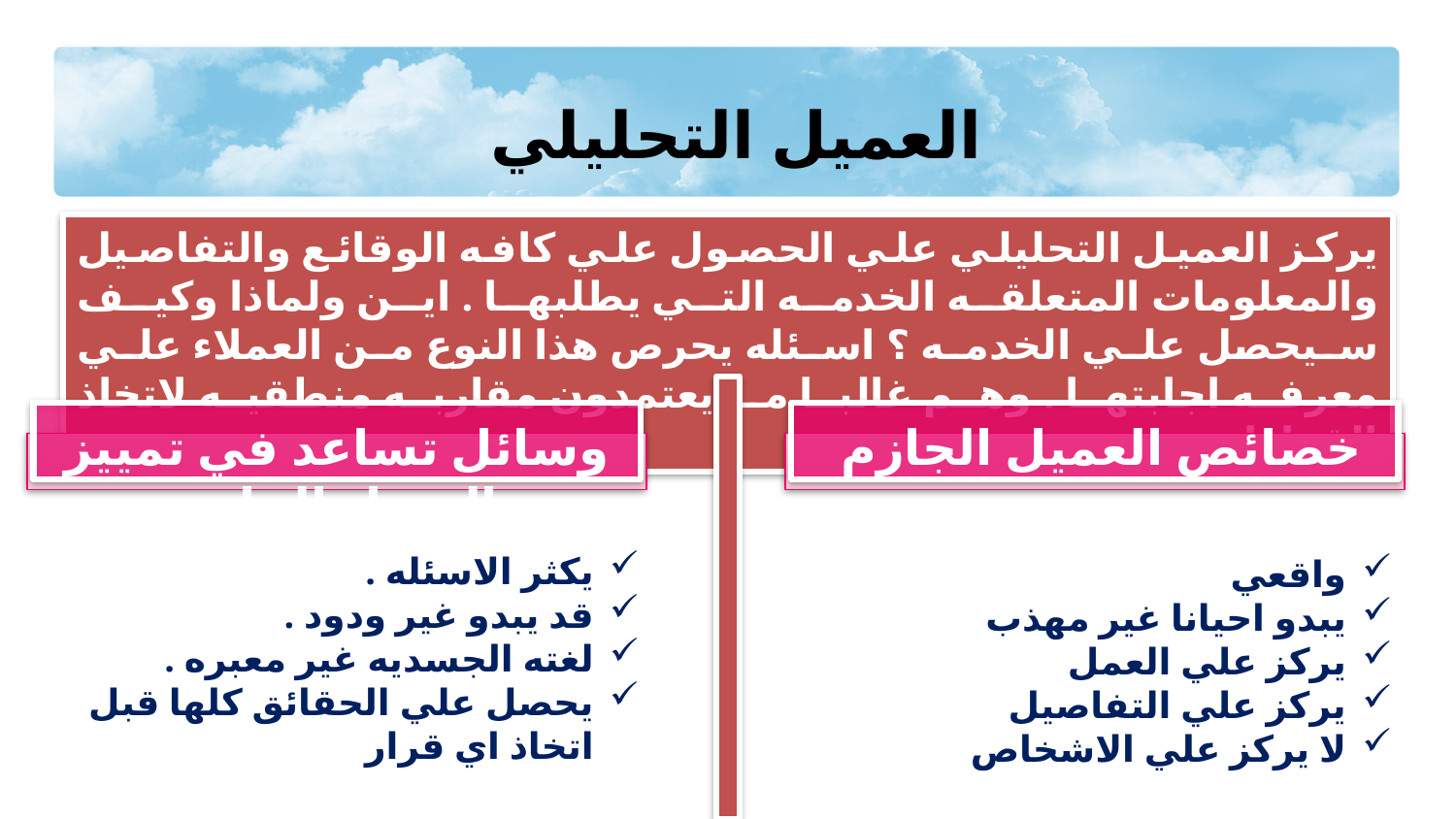

العميل التحليلي
يركز العميل التحليلي علي الحصول علي كافه الوقائع والتفاصيل والمعلومات المتعلقه الخدمه التي يطلبها . اين ولماذا وكيف سيحصل علي الخدمه ؟ اسئله يحرص هذا النوع من العملاء علي معرفه اجابتها . وهم غالبا ما يعتمدون مقاربه منطقيه لاتخاذ القرارات .

وسائل تساعد في تمييز العميل الجازم

خصائص العميل الجازم

يكثر الاسئله .
قد يبدو غير ودود .
لغته الجسديه غير معبره .
يحصل علي الحقائق كلها قبل اتخاذ اي قرار
واقعي
يبدو احيانا غير مهذب
يركز علي العمل
يركز علي التفاصيل
لا يركز علي الاشخاص